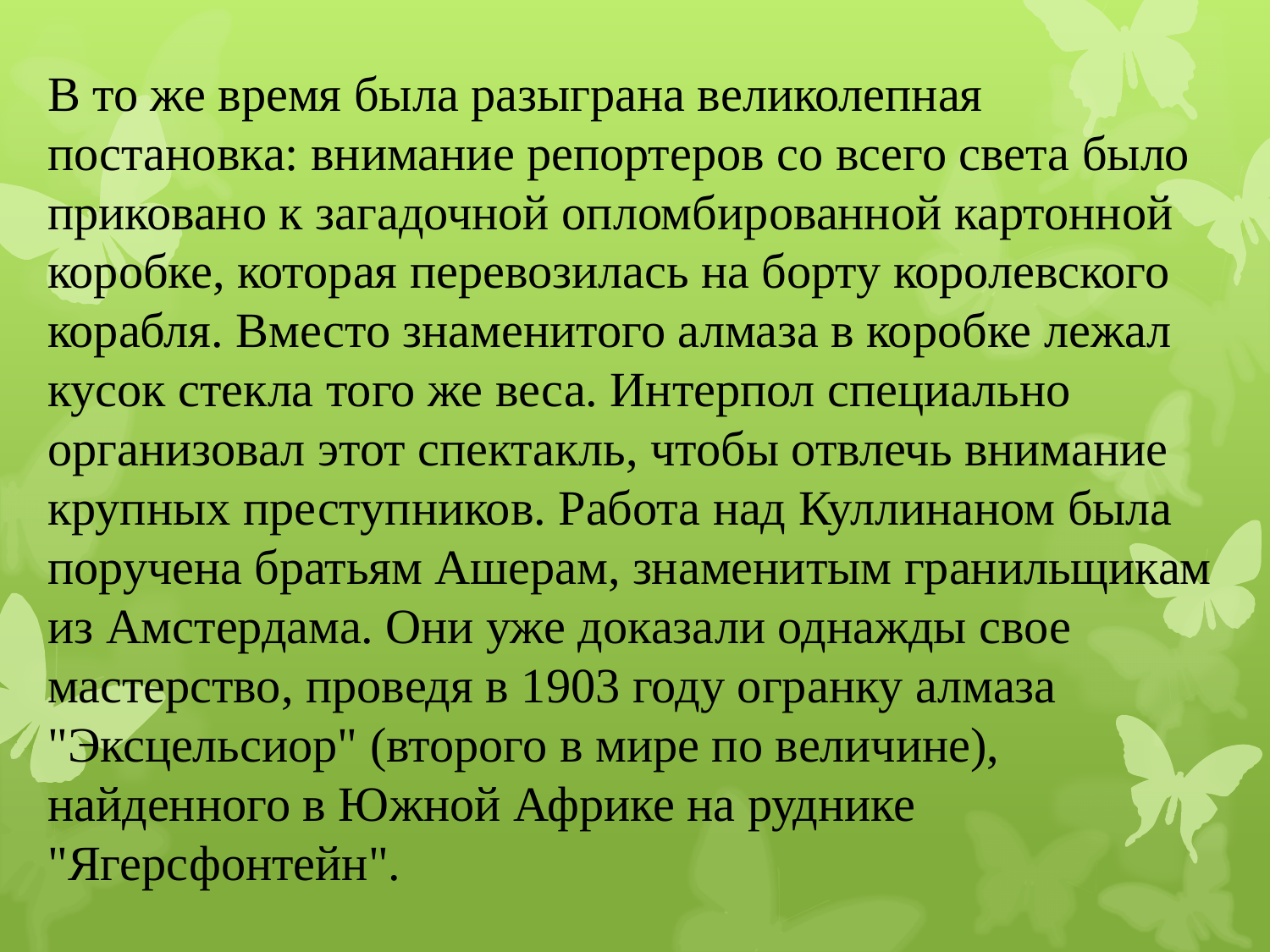

# В то же время была разыграна великолепная постановка: внимание репортеров со всего света было приковано к загадочной опломбированной картонной коробке, которая перевозилась на борту королевского корабля. Вместо знаменитого алмаза в коробке лежал кусок стекла того же веса. Интерпол специально организовал этот спектакль, чтобы отвлечь внимание крупных преступников. Работа над Куллинаном была поручена братьям Ашерам, знаменитым гранильщикам из Амстердама. Они уже доказали однажды свое мастерство, проведя в 1903 году огранку алмаза "Эксцельсиор" (второго в мире по величине), найденного в Южной Африке на руднике "Ягерсфонтейн".